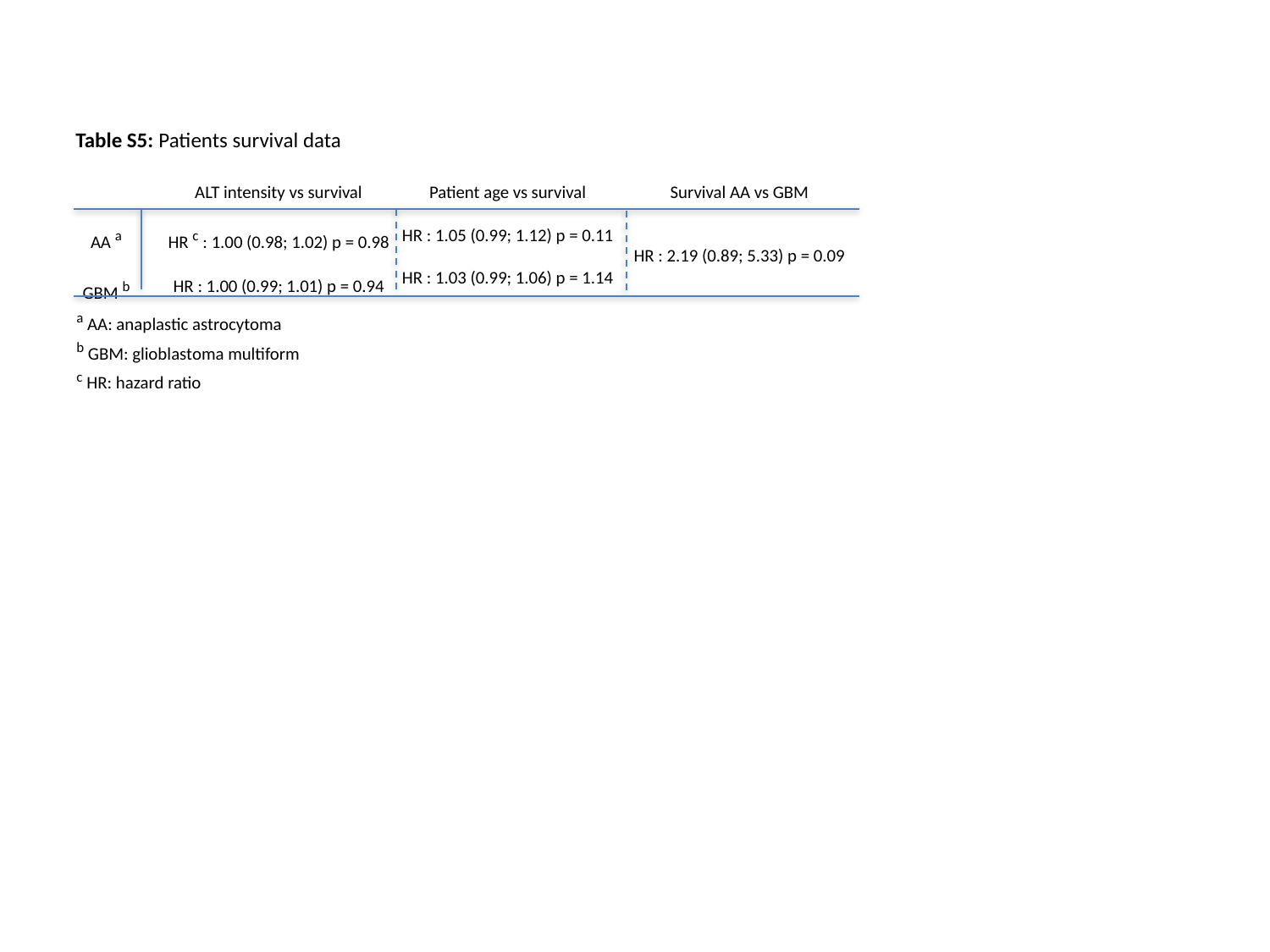

Table S5: Patients survival data
ALT intensity vs survival

HR c : 1.00 (0.98; 1.02) p = 0.98

HR : 1.00 (0.99; 1.01) p = 0.94
Patient age vs survival

HR : 1.05 (0.99; 1.12) p = 0.11

HR : 1.03 (0.99; 1.06) p = 1.14
Survival AA vs GBM

HR : 2.19 (0.89; 5.33) p = 0.09
AA a

GBM b
a AA: anaplastic astrocytoma
b GBM: glioblastoma multiform
c HR: hazard ratio